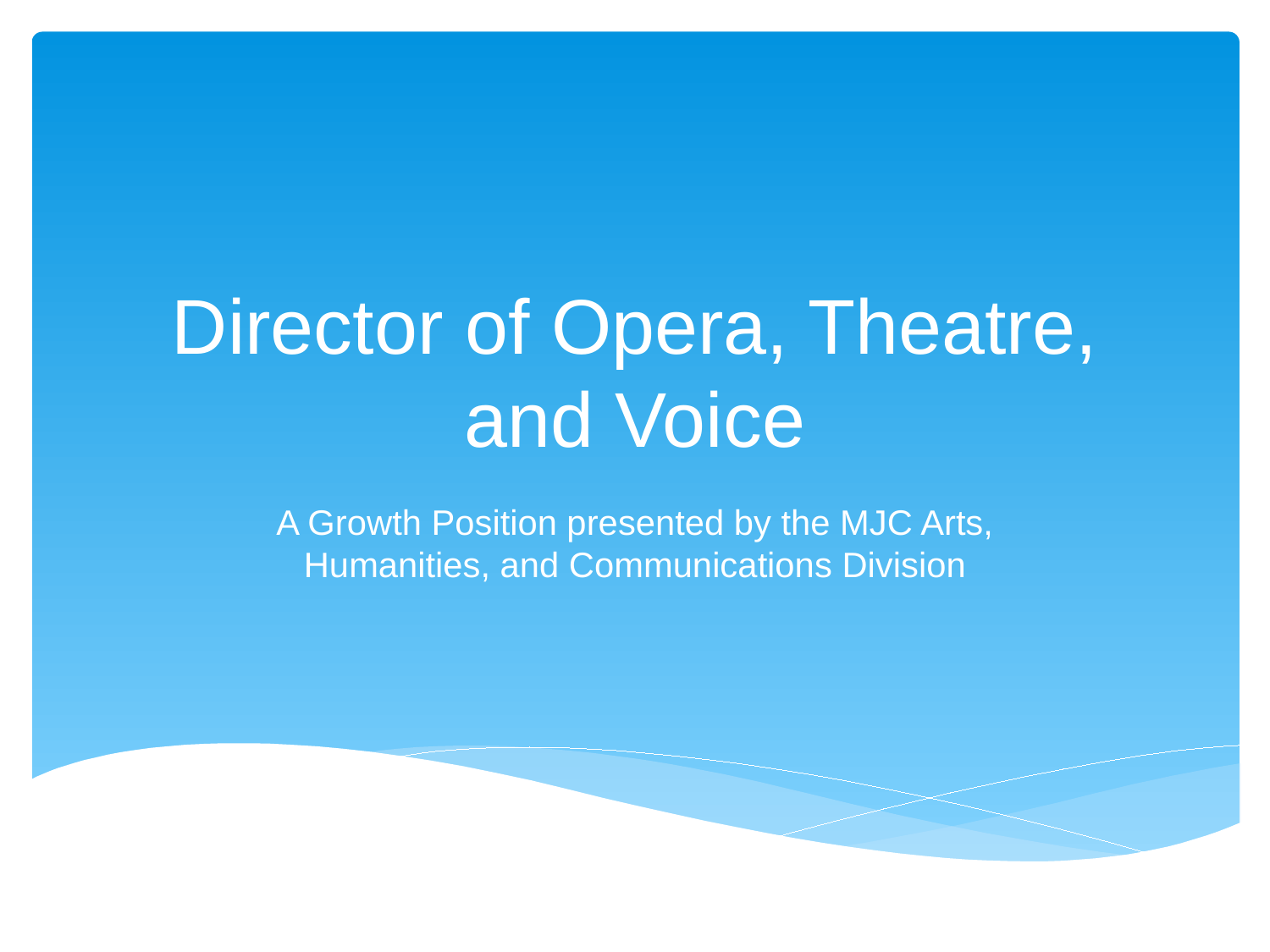

# Director of Opera, Theatre, and Voice
A Growth Position presented by the MJC Arts, Humanities, and Communications Division